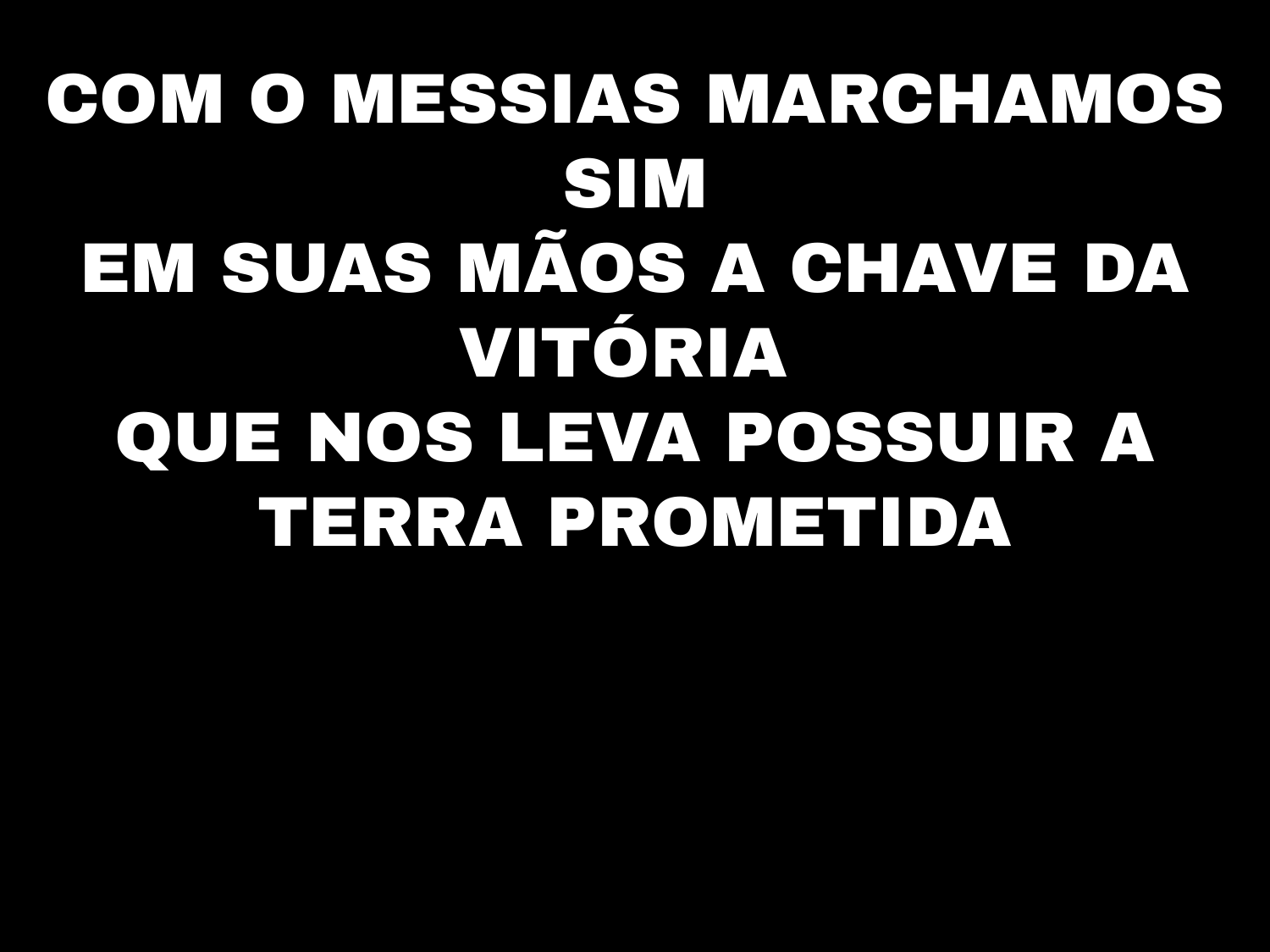

# COM O MESSIAS MARCHAMOS SIM EM SUAS MÃOS A CHAVE DA VITÓRIA QUE NOS LEVA POSSUIR A TERRA PROMETIDA